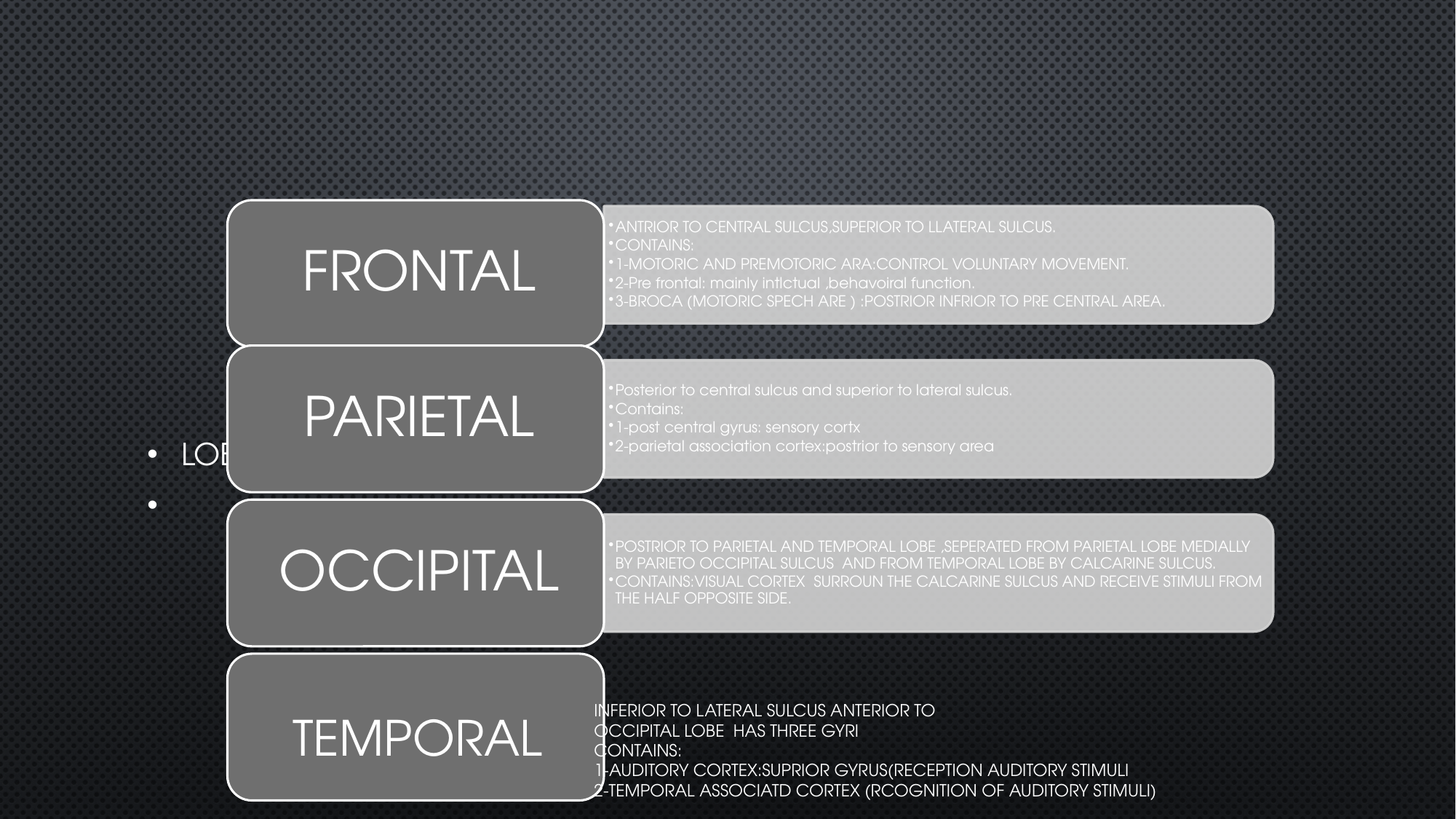

#
ANTRIOR TO CENTRAL SULCUS,SUPERIOR TO LLATERAL SULCUS.
CONTAINS:
1-MOTORIC AND PREMOTORIC ARA:CONTROL VOLUNTARY MOVEMENT.
2-Pre frontal: mainly intlctual ,behavoiral function.
3-BROCA (MOTORIC SPECH ARE ) :POSTRIOR INFRIOR TO PRE CENTRAL AREA.
FRONTAL
Posterior to central sulcus and superior to lateral sulcus.
Contains:
1-post central gyrus: sensory cortx
2-parietal association cortex:postrior to sensory area
PARIETAL
POSTRIOR TO PARIETAL AND TEMPORAL LOBE ,SEPERATED FROM PARIETAL LOBE MEDIALLY  BY PARIETO OCCIPITAL SULCUS  AND FROM TEMPORAL LOBE BY CALCARINE SULCUS.
CONTAINS:VISUAL CORTEX  SURROUN THE CALCARINE SULCUS AND RECEIVE STIMULI FROM THE HALF OPPOSITE SIDE.
OCCIPITAL

LOBES

INFERIOR TO LATERAL SULCUS ANTERIOR TO
OCCIPITAL LOBE  HAS THREE GYRI
CONTAINS:
1-AUDITORY CORTEX:SUPRIOR GYRUS(RECEPTION AUDITORY STIMULI
2-TEMPORAL ASSOCIATD CORTEX (RCOGNITION OF AUDITORY STIMULI)
TEMPORAL